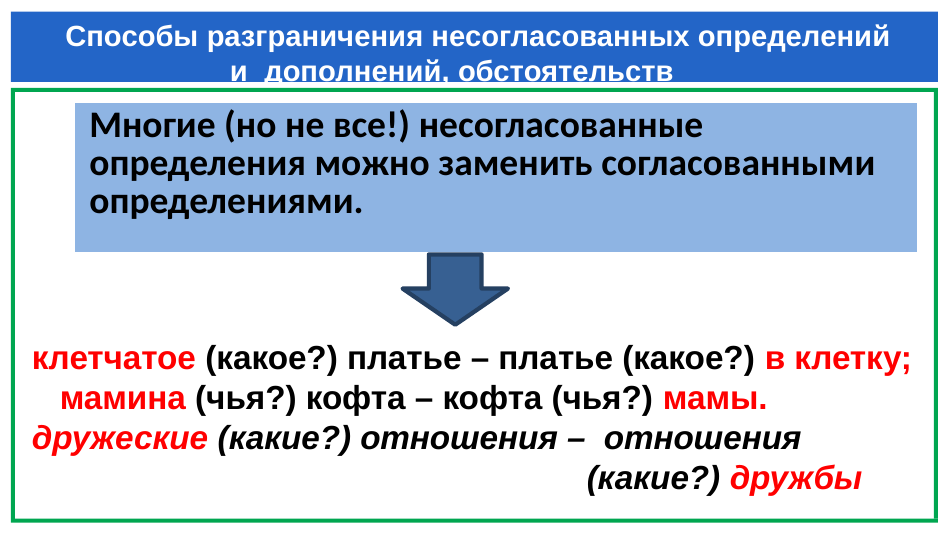

# Способы разграничения несогласованных определений и  дополнений, обстоятельств
| Многие (но не все!) несогласованные определения можно заменить согласованными определениями. |
| --- |

   клетчатое (какое?) платье – платье (какое?) в клетку;
      мамина (чья?) кофта – кофта (чья?) мамы.
   дружеские (какие?) отношения –  отношения
                                                               (какие?) дружбы